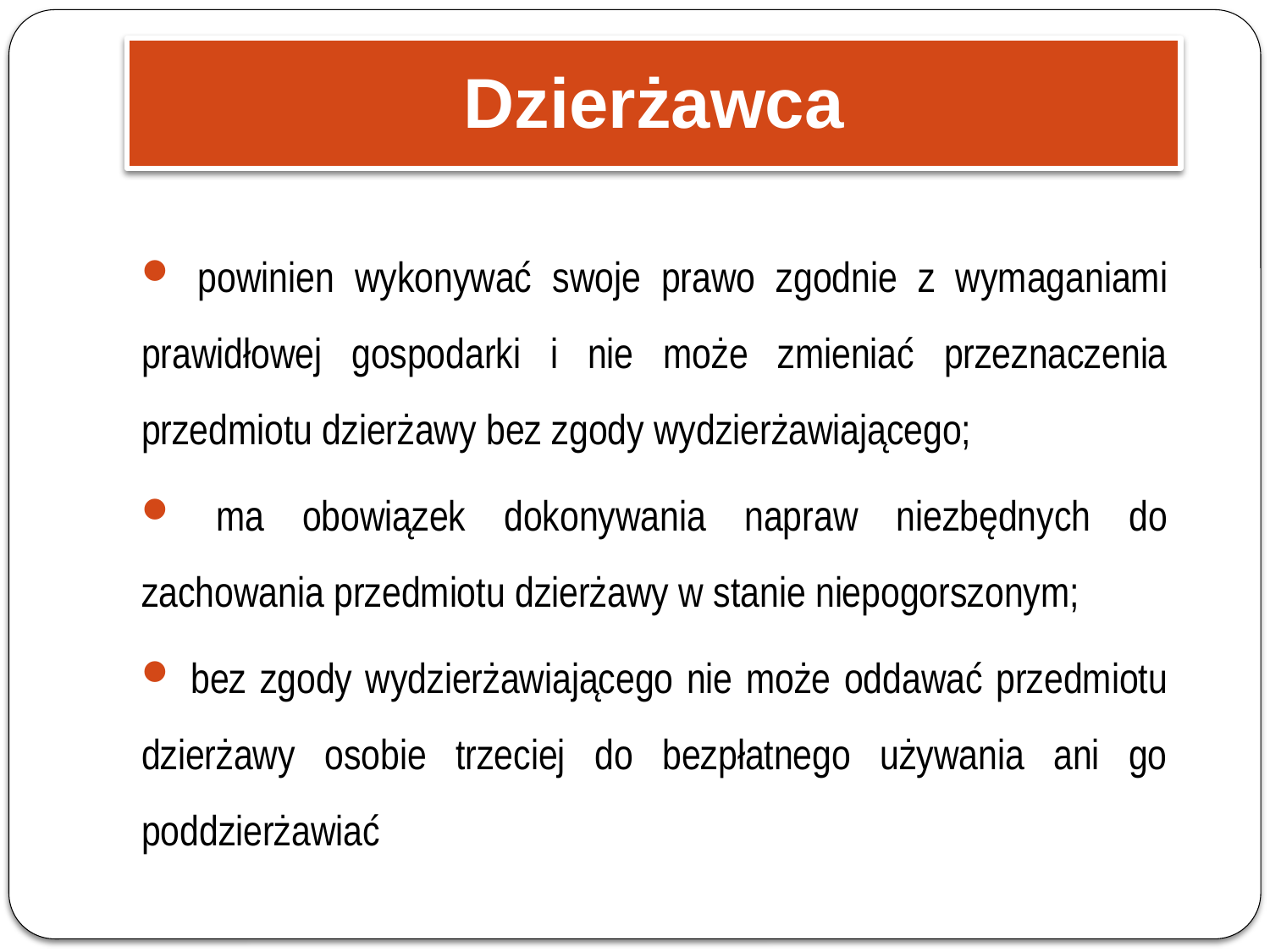

Dzierżawca
 powinien wykonywać swoje prawo zgodnie z wymaganiami prawidłowej gospodarki i nie może zmieniać przeznaczenia przedmiotu dzierżawy bez zgody wydzierżawiającego;
 ma obowiązek dokonywania napraw niezbędnych do zachowania przedmiotu dzierżawy w stanie niepogorszonym;
 bez zgody wydzierżawiającego nie może oddawać przedmiotu dzierżawy osobie trzeciej do bezpłatnego używania ani go poddzierżawiać